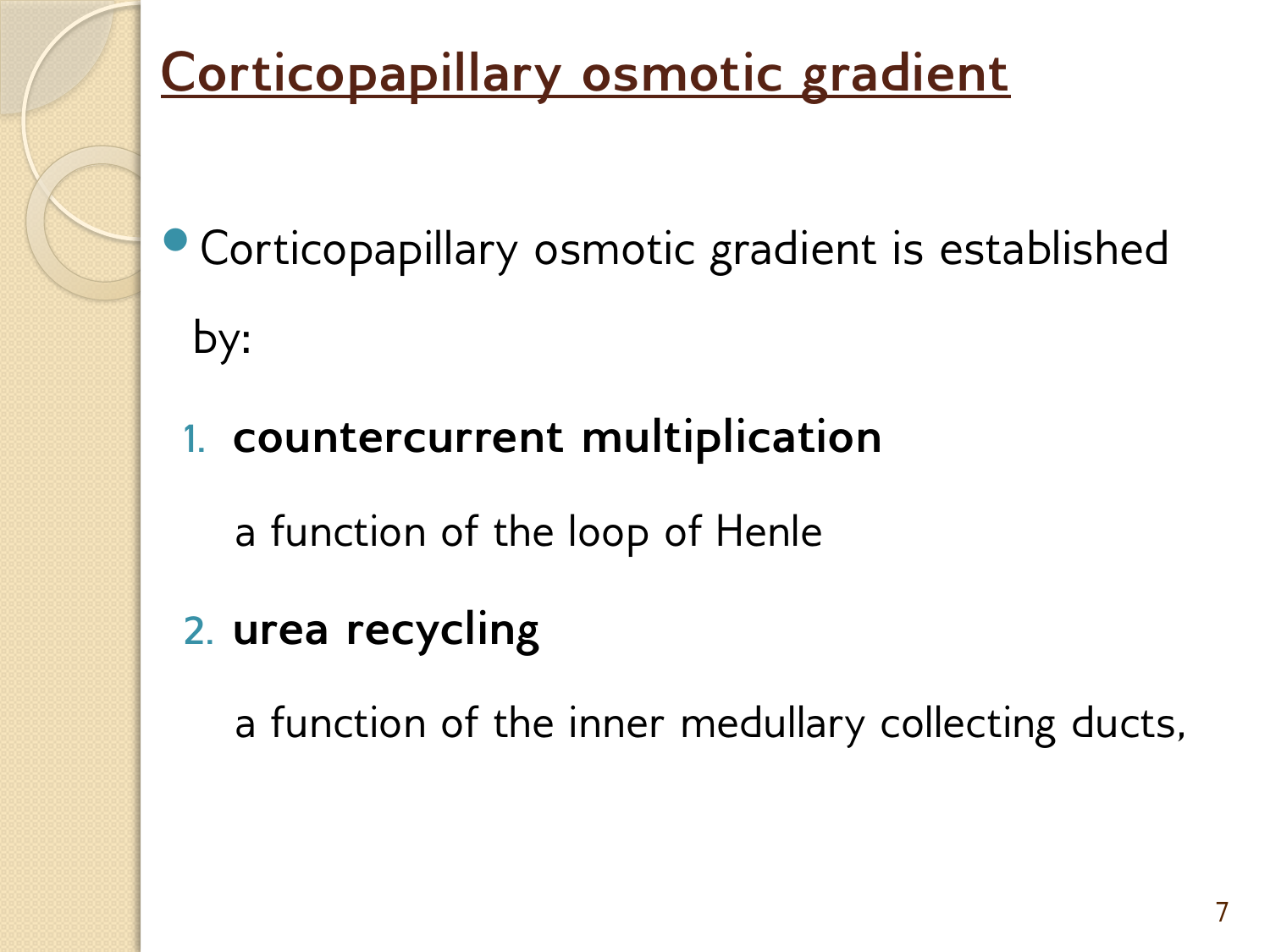

# Corticopapillary osmotic gradient
Corticopapillary osmotic gradient is established by:
countercurrent multiplication
  a function of the loop of Henle
urea recycling
  a function of the inner medullary collecting ducts,
7